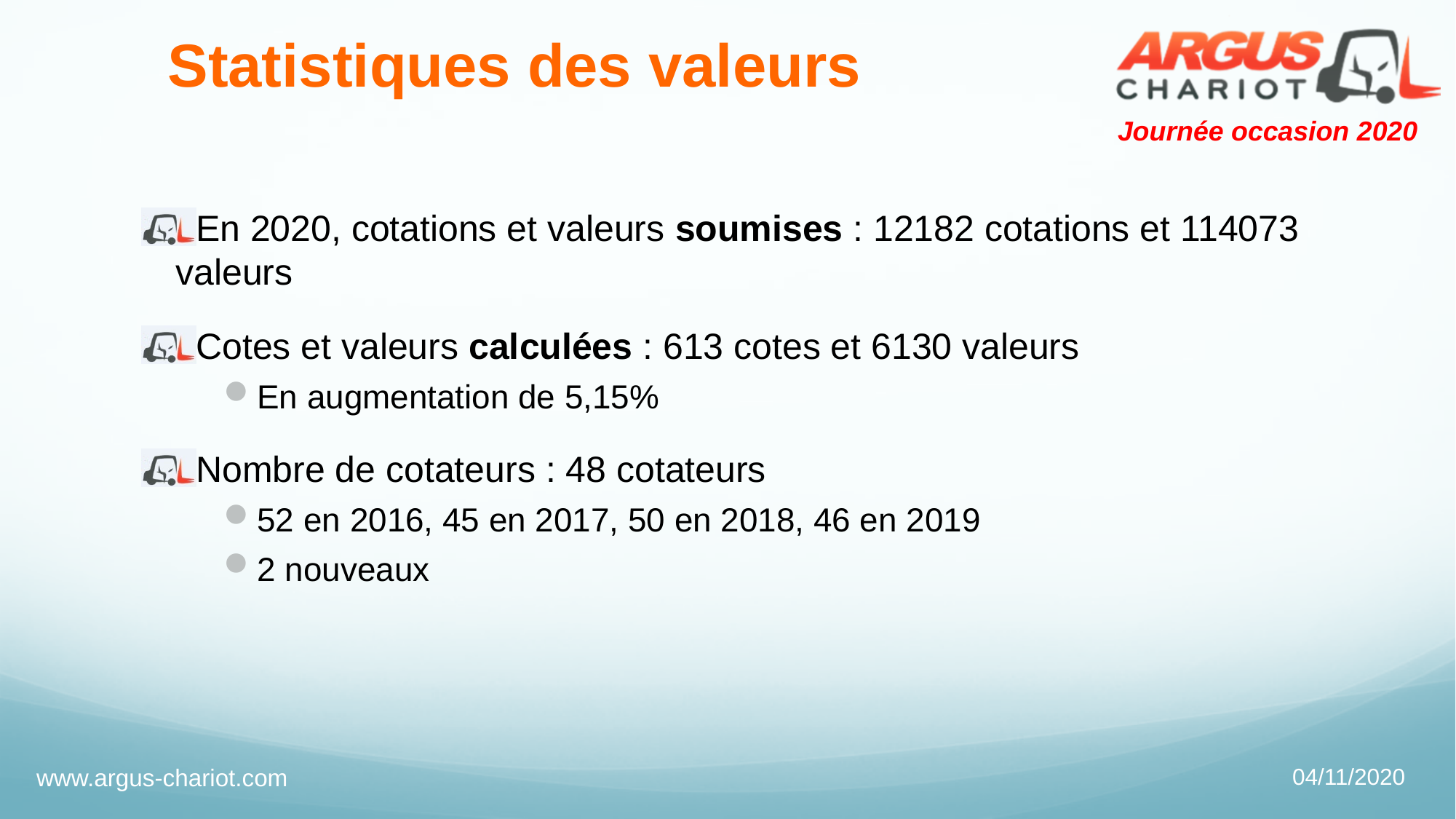

# Statistiques des valeurs
En 2020, cotations et valeurs soumises : 12182 cotations et 114073 valeurs
Cotes et valeurs calculées : 613 cotes et 6130 valeurs
En augmentation de 5,15%
Nombre de cotateurs : 48 cotateurs
52 en 2016, 45 en 2017, 50 en 2018, 46 en 2019
2 nouveaux